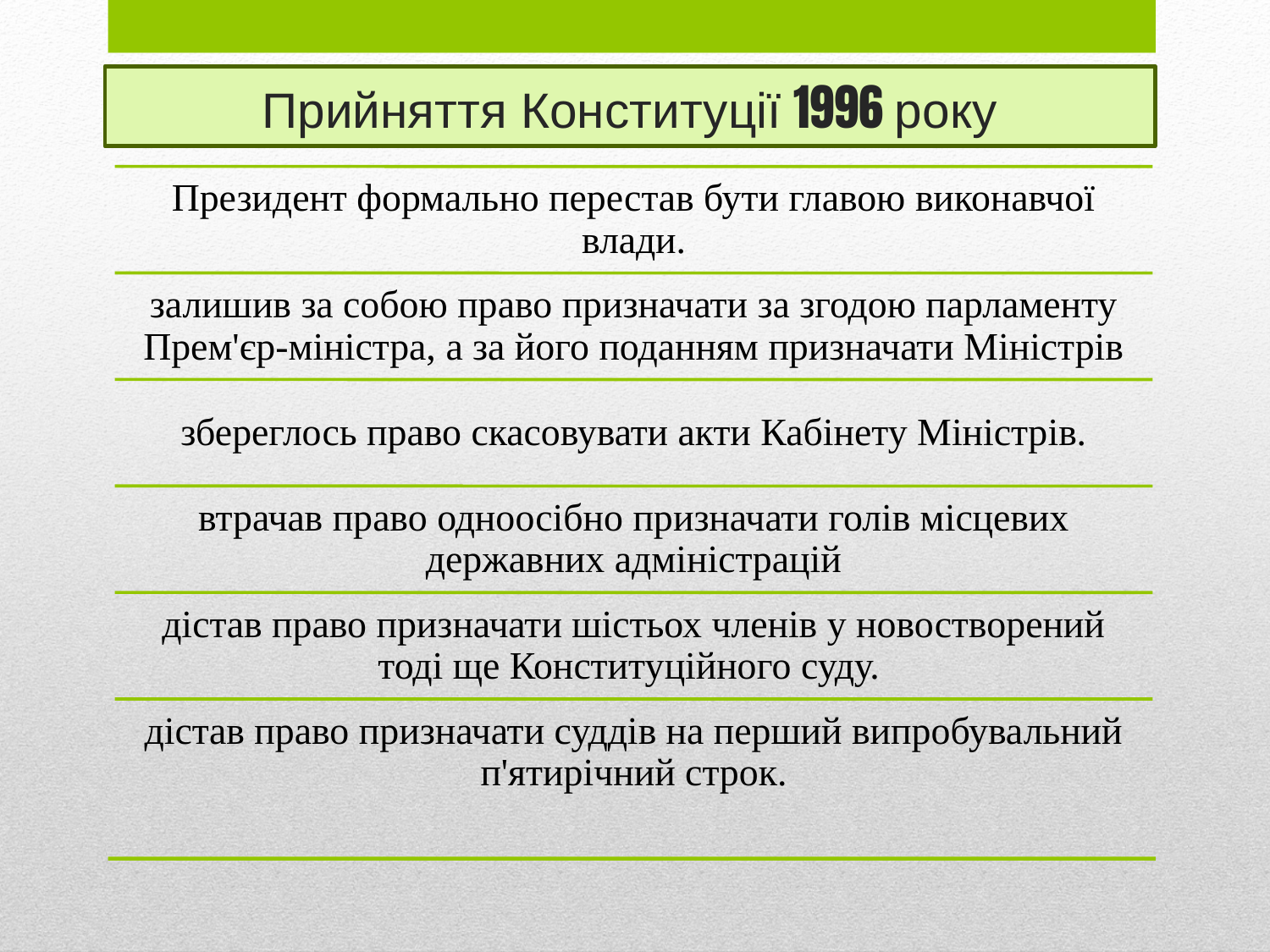

# Прийняття Конституції 1996 року
Президент формально перестав бути главою виконавчої влади.
залишив за собою право призначати за згодою парламенту Прем'єр-міністра, а за його поданням призначати Міністрів
збереглось право скасовувати акти Кабінету Міністрів.
втрачав право одноосібно призначати голів місцевих державних адміністрацій
дістав право призначати шістьох членів у новостворений тоді ще Конституційного суду.
дістав право призначати суддів на перший випробувальний п'ятирічний строк.